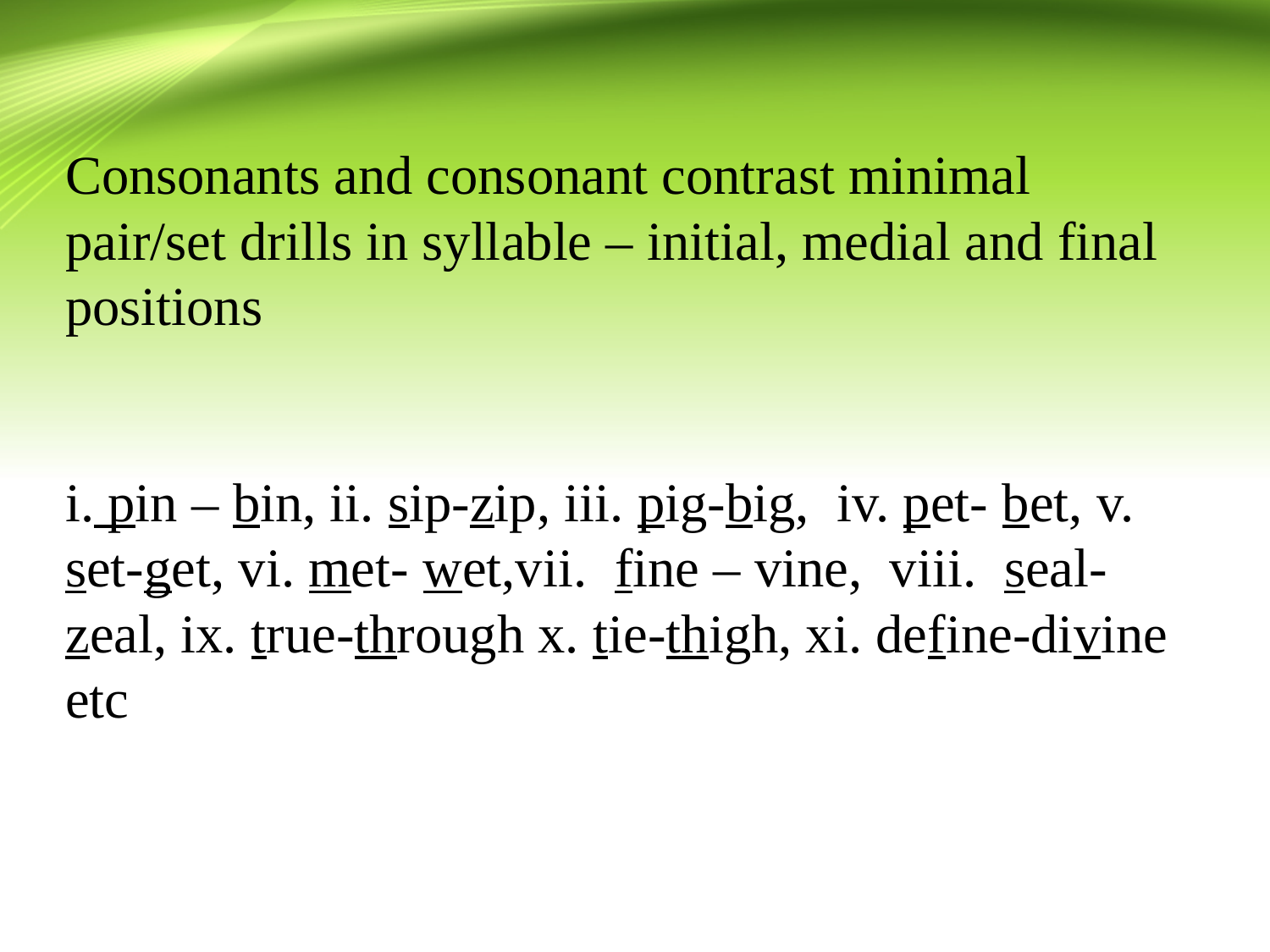

# Consonants and consonant contrast minimal pair/set drills in syllable – initial, medial and final positions i. pin – bin, ii. sip-zip, iii. pig-big,  iv. pet- bet, v. set-get, vi. met- wet,vii.  fine – vine,  viii.  seal-zeal, ix. true-through x. tie-thigh, xi. define-divine etc